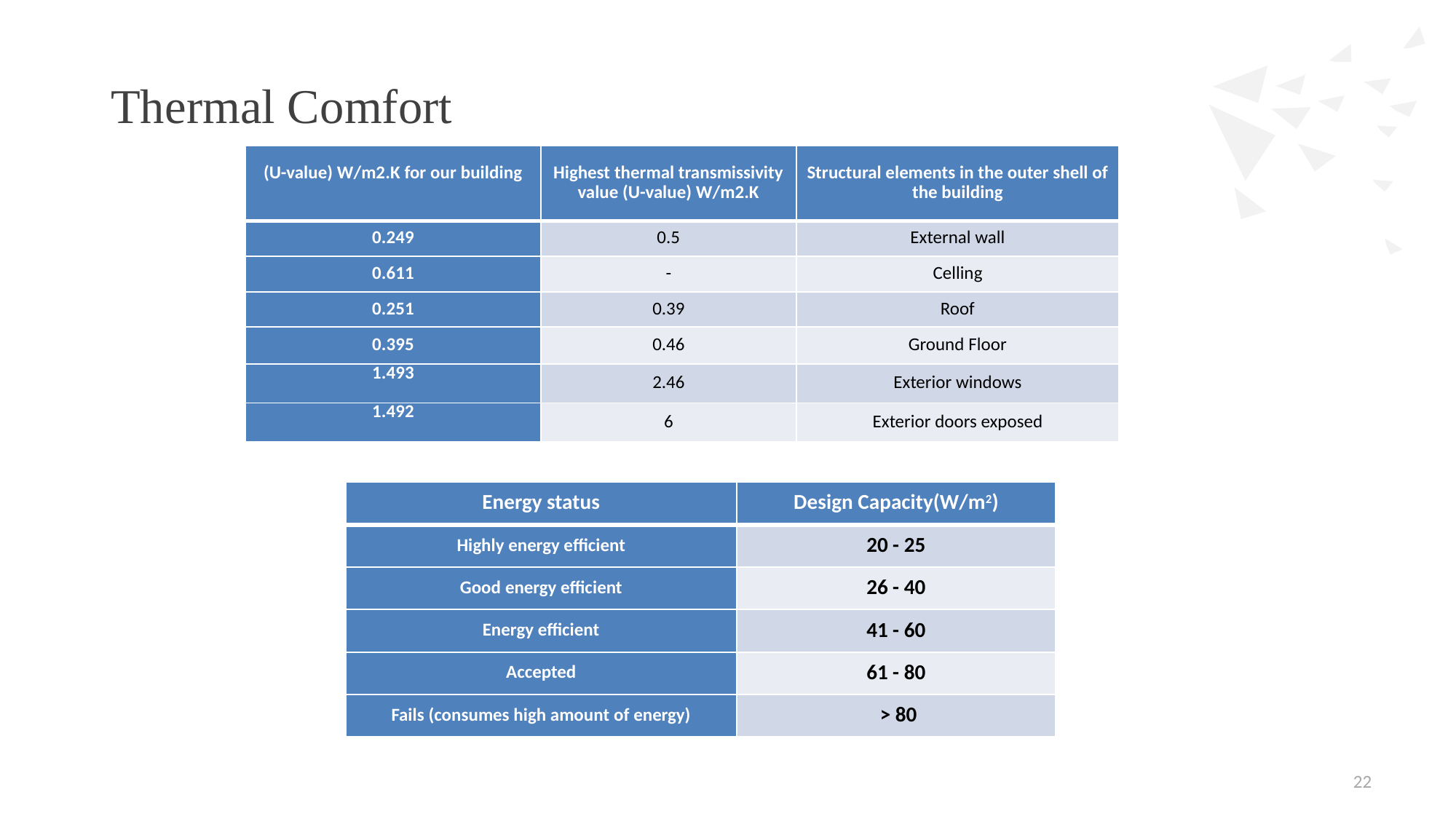

# Thermal Comfort
| (U-value) W/m2.K for our building | Highest thermal transmissivity value (U-value) W/m2.K | Structural elements in the outer shell of the building |
| --- | --- | --- |
| 0.249 | 0.5 | External wall |
| 0.611 | - | Celling |
| 0.251 | 0.39 | Roof |
| 0.395 | 0.46 | Ground Floor |
| 1.493 | 2.46 | Exterior windows |
| 1.492 | 6 | Exterior doors exposed |
| Energy status | Design Capacity(W/m2) |
| --- | --- |
| Highly energy efficient | 20 - 25 |
| Good energy efficient | 26 - 40 |
| Energy efficient | 41 - 60 |
| Accepted | 61 - 80 |
| Fails (consumes high amount of energy) | > 80 |
22